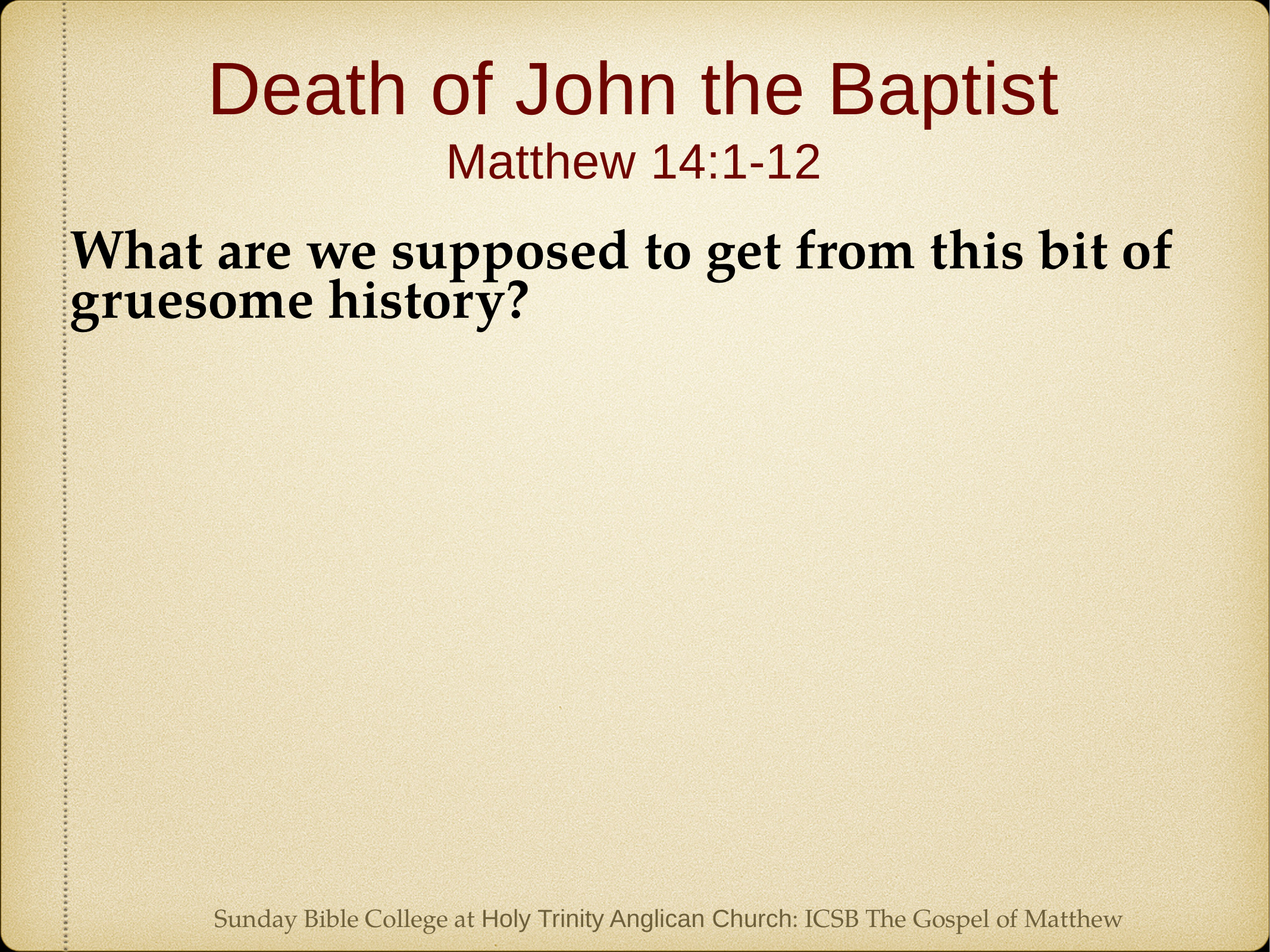

# Death of John the Baptist Matthew 14:1-12
What are we supposed to get from this bit of gruesome history?

Sunday Bible College at Holy Trinity Anglican Church: ICSB The Gospel of Matthew